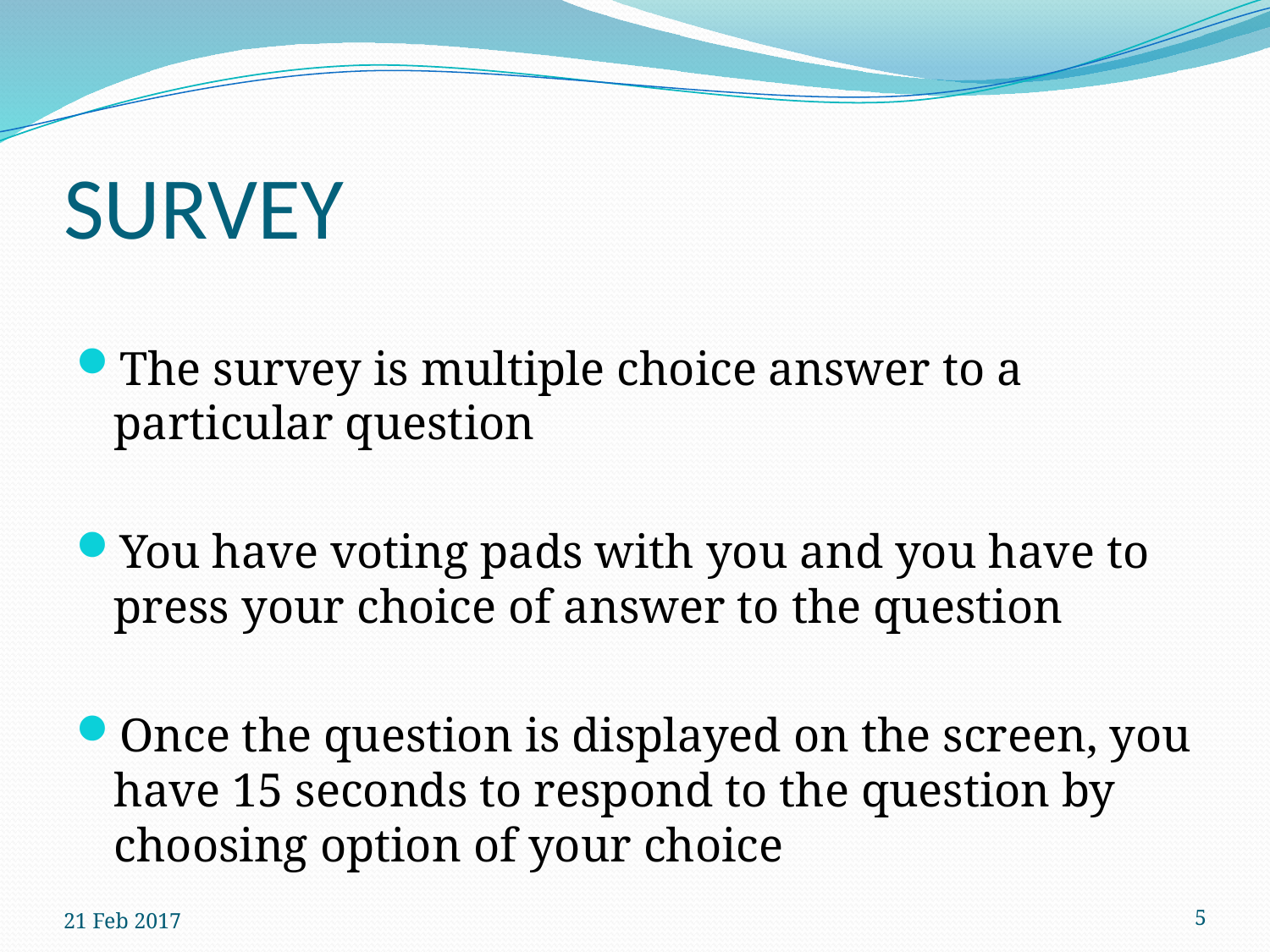

# SURVEY

The survey is multiple choice answer to a particular question

You have voting pads with you and you have to press your choice of answer to the question

Once the question is displayed on the screen, you have 15 seconds to respond to the question by choosing option of your choice

21 Feb 2017
5